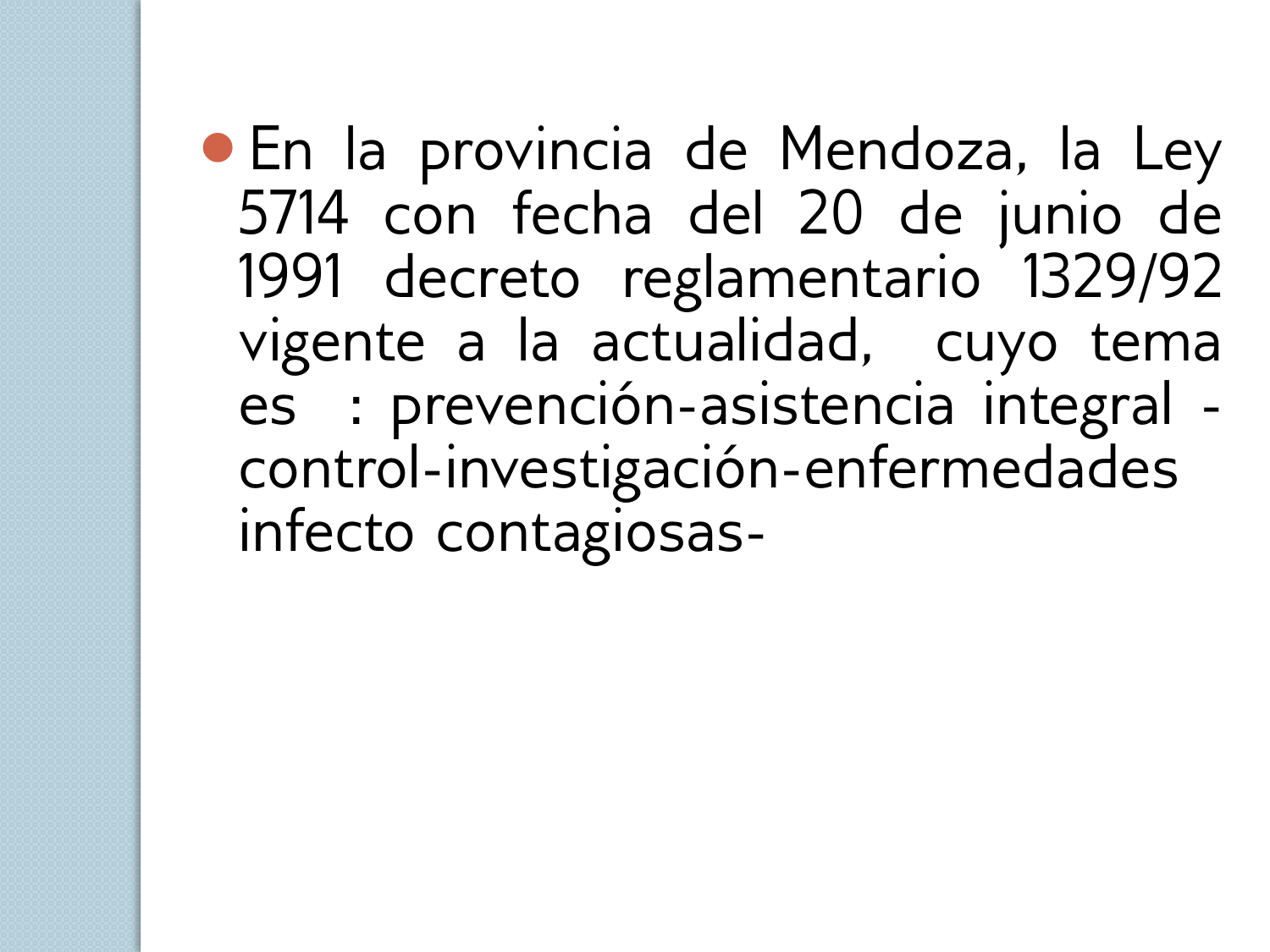

En la provincia de Mendoza, la Ley 5714 con fecha del 20 de junio de 1991 decreto reglamentario 1329/92 vigente a la actualidad,  cuyo tema es  : prevención-asistencia integral -control-investigación-enfermedades infecto contagiosas-